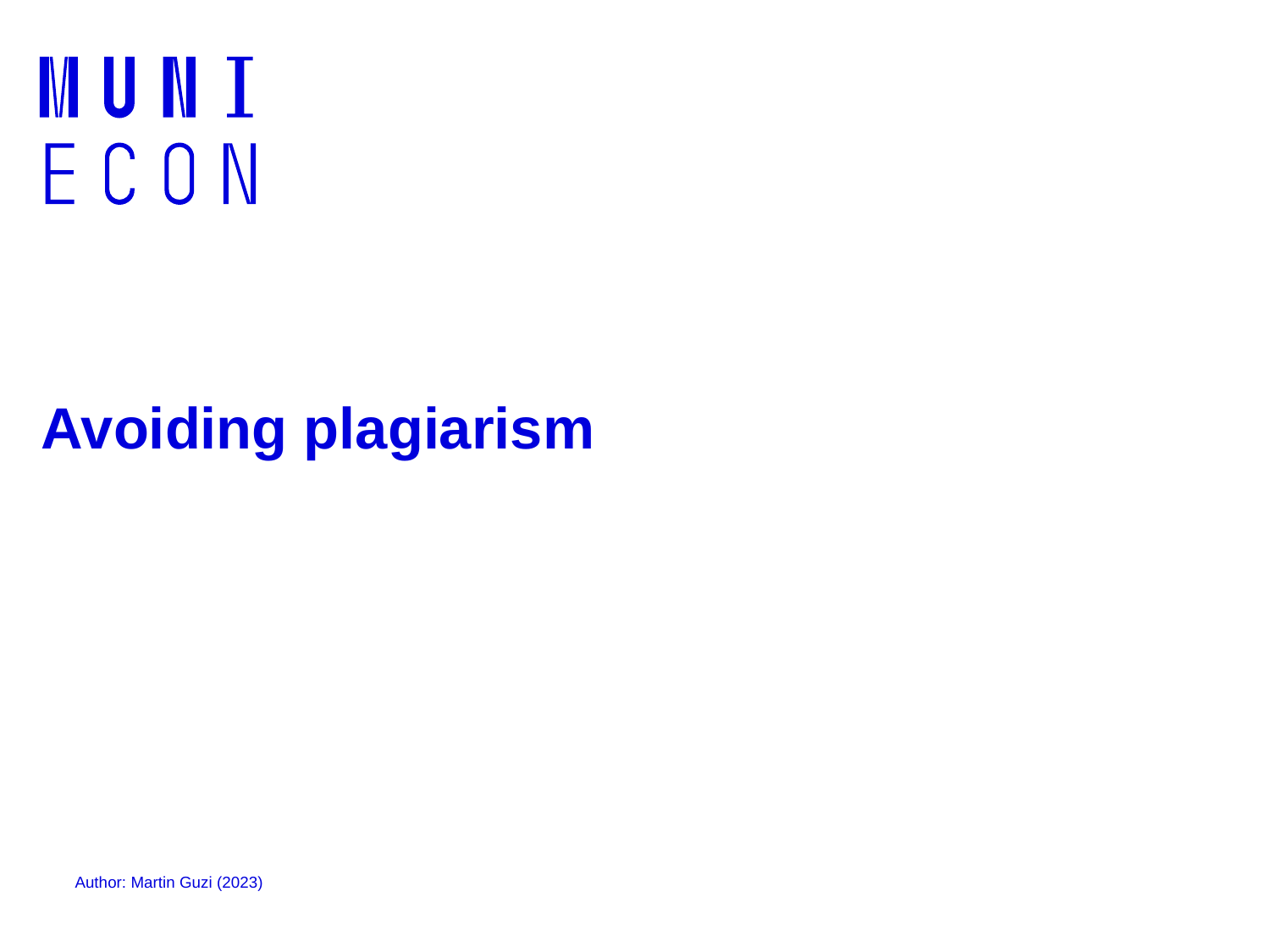

# Avoiding plagiarism

Author: Martin Guzi (2023)